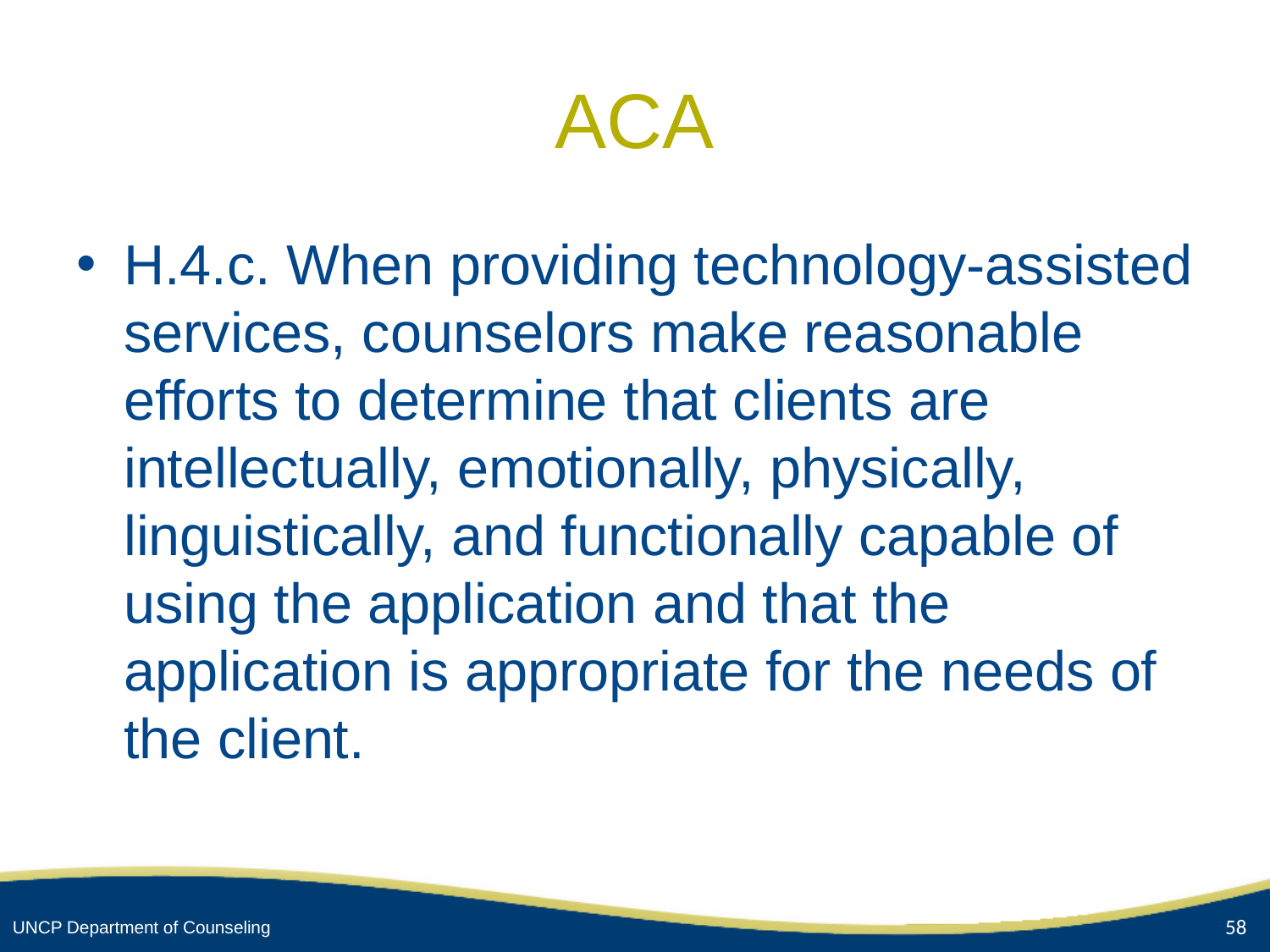

# ACA
H.4.c. When providing technology-assisted services, counselors make reasonable efforts to determine that clients are intellectually, emotionally, physically, linguistically, and functionally capable of using the application and that the application is appropriate for the needs of the client.
58